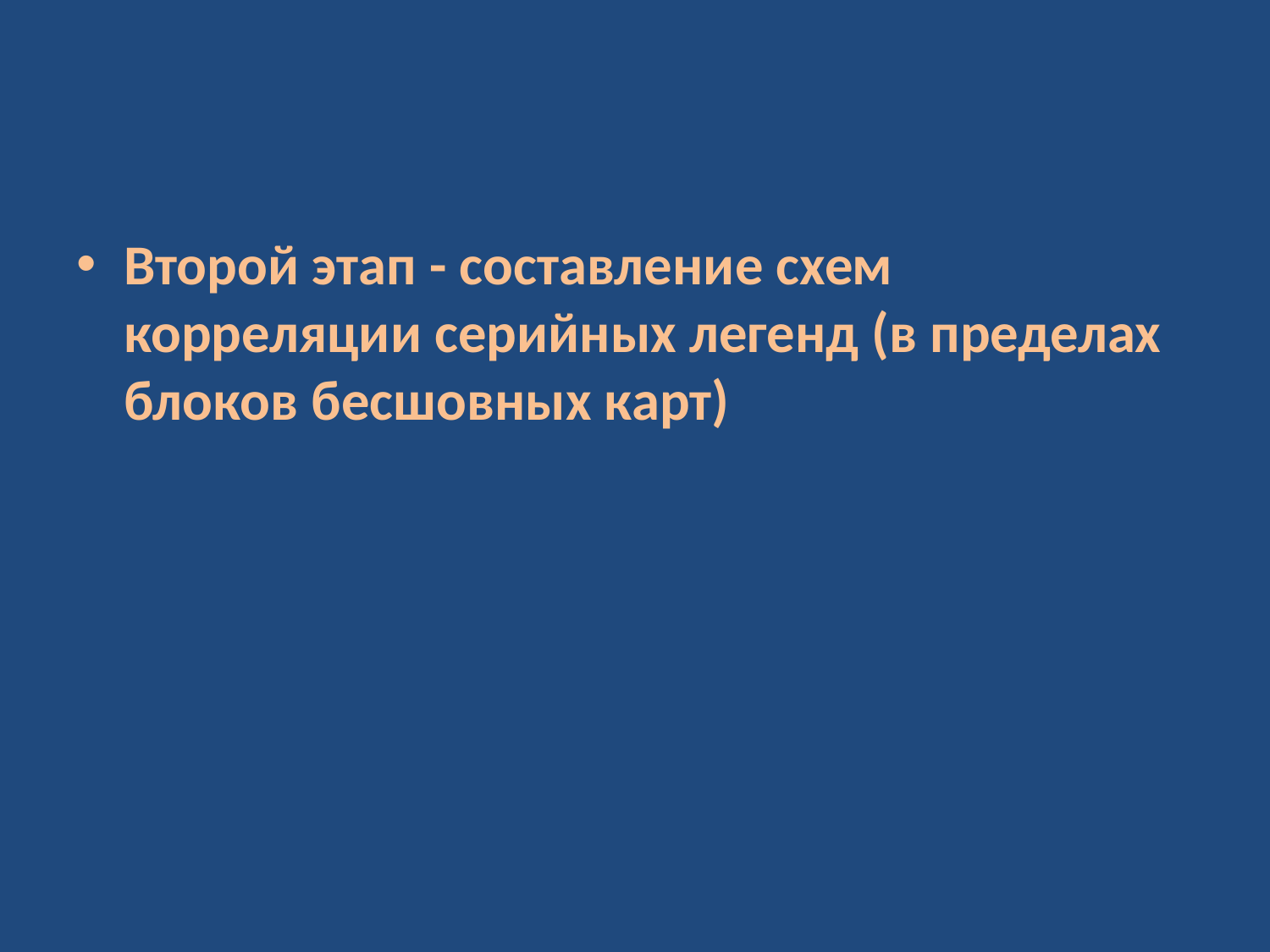

#
Второй этап - составление схем корреляции серийных легенд (в пределах блоков бесшовных карт)